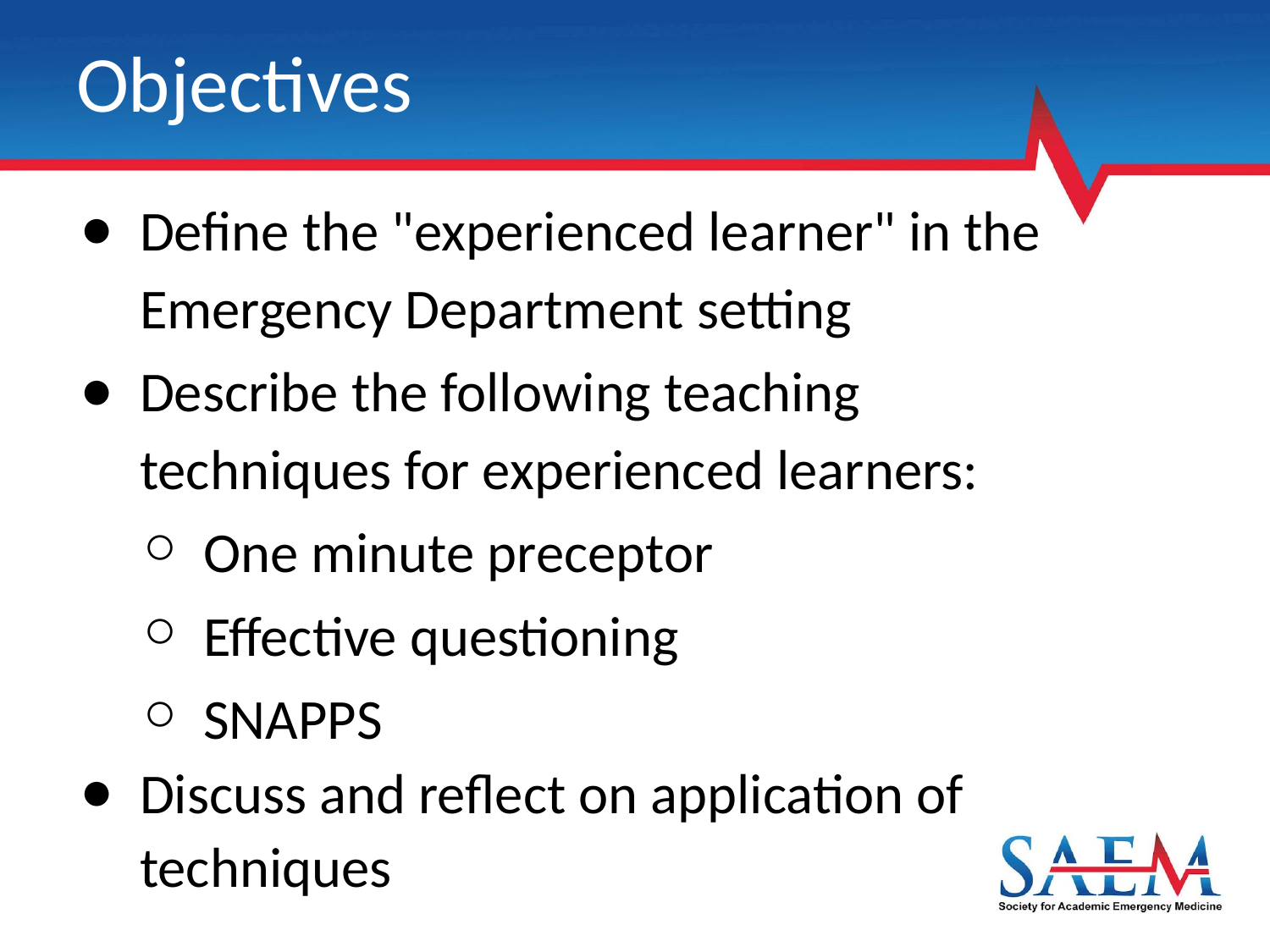

# Objectives
Define the "experienced learner" in the Emergency Department setting
Describe the following teaching techniques for experienced learners:
One minute preceptor
Effective questioning
SNAPPS
Discuss and reflect on application of
techniques